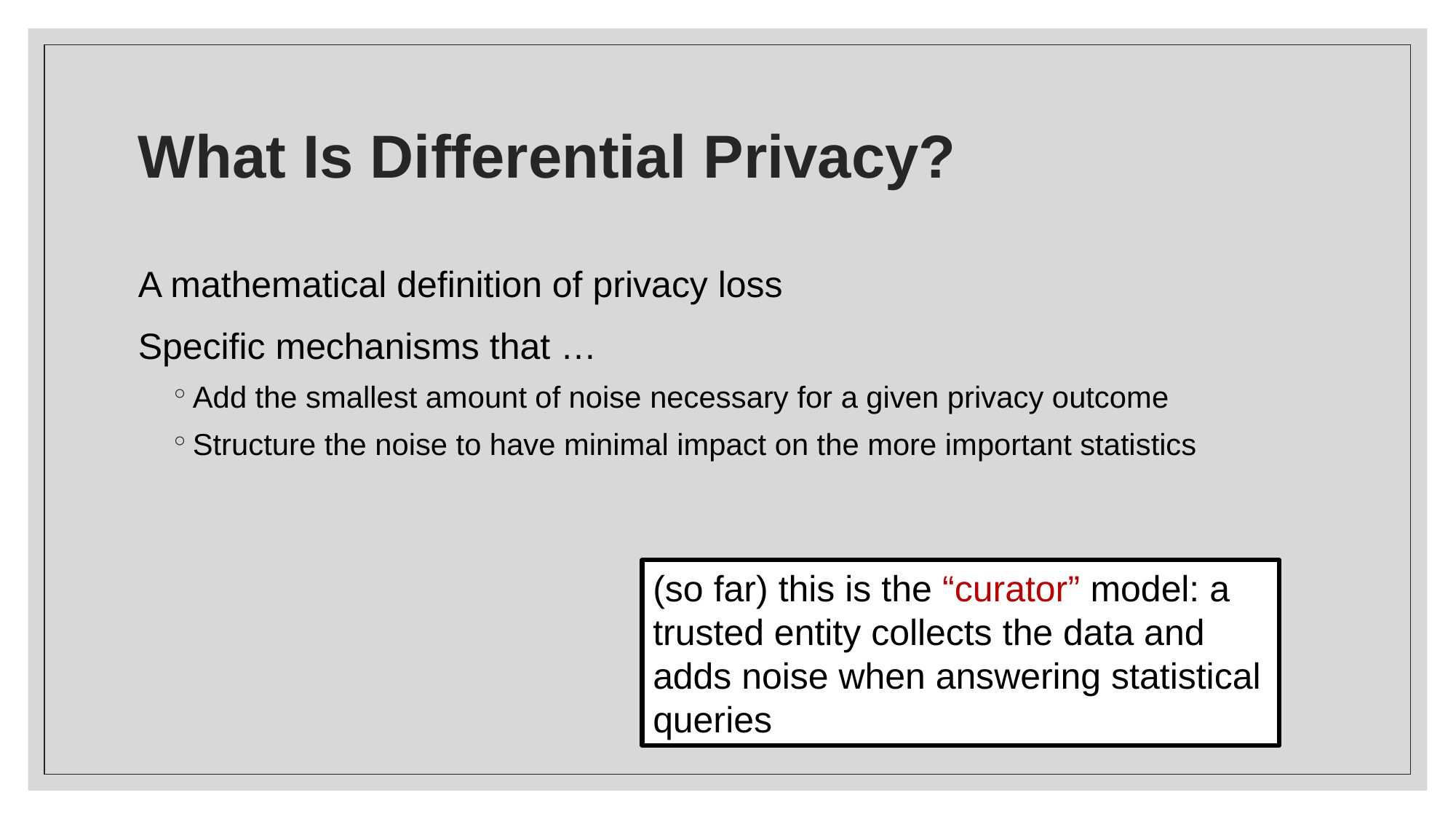

# What Is Differential Privacy?
A mathematical definition of privacy loss
Specific mechanisms that …
Add the smallest amount of noise necessary for a given privacy outcome
Structure the noise to have minimal impact on the more important statistics
(so far) this is the “curator” model: a trusted entity collects the data and adds noise when answering statistical queries